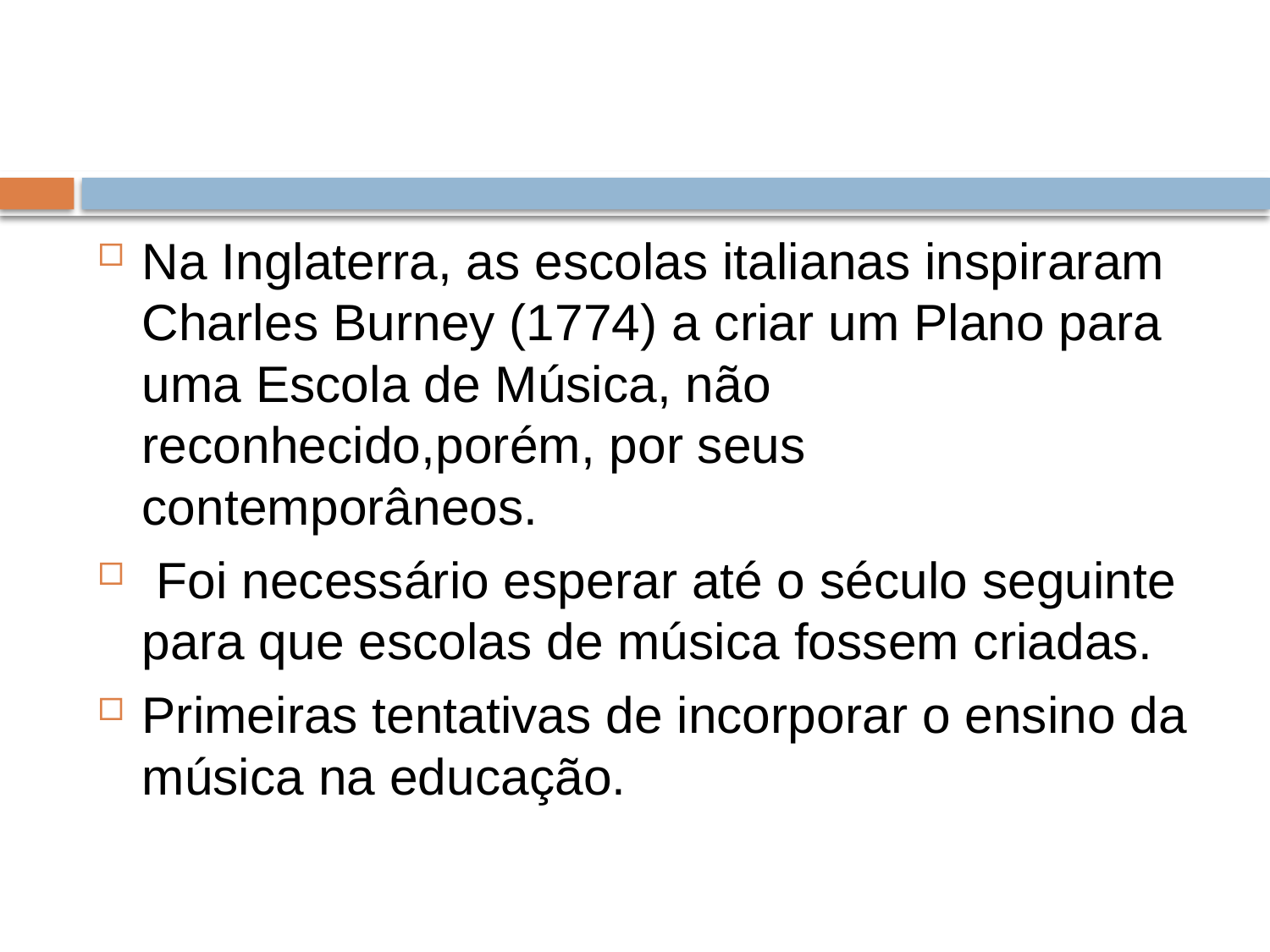

Na Inglaterra, as escolas italianas inspiraram Charles Burney (1774) a criar um Plano para uma Escola de Música, não reconhecido,porém, por seus contemporâneos.
 Foi necessário esperar até o século seguinte para que escolas de música fossem criadas.
Primeiras tentativas de incorporar o ensino da música na educação.